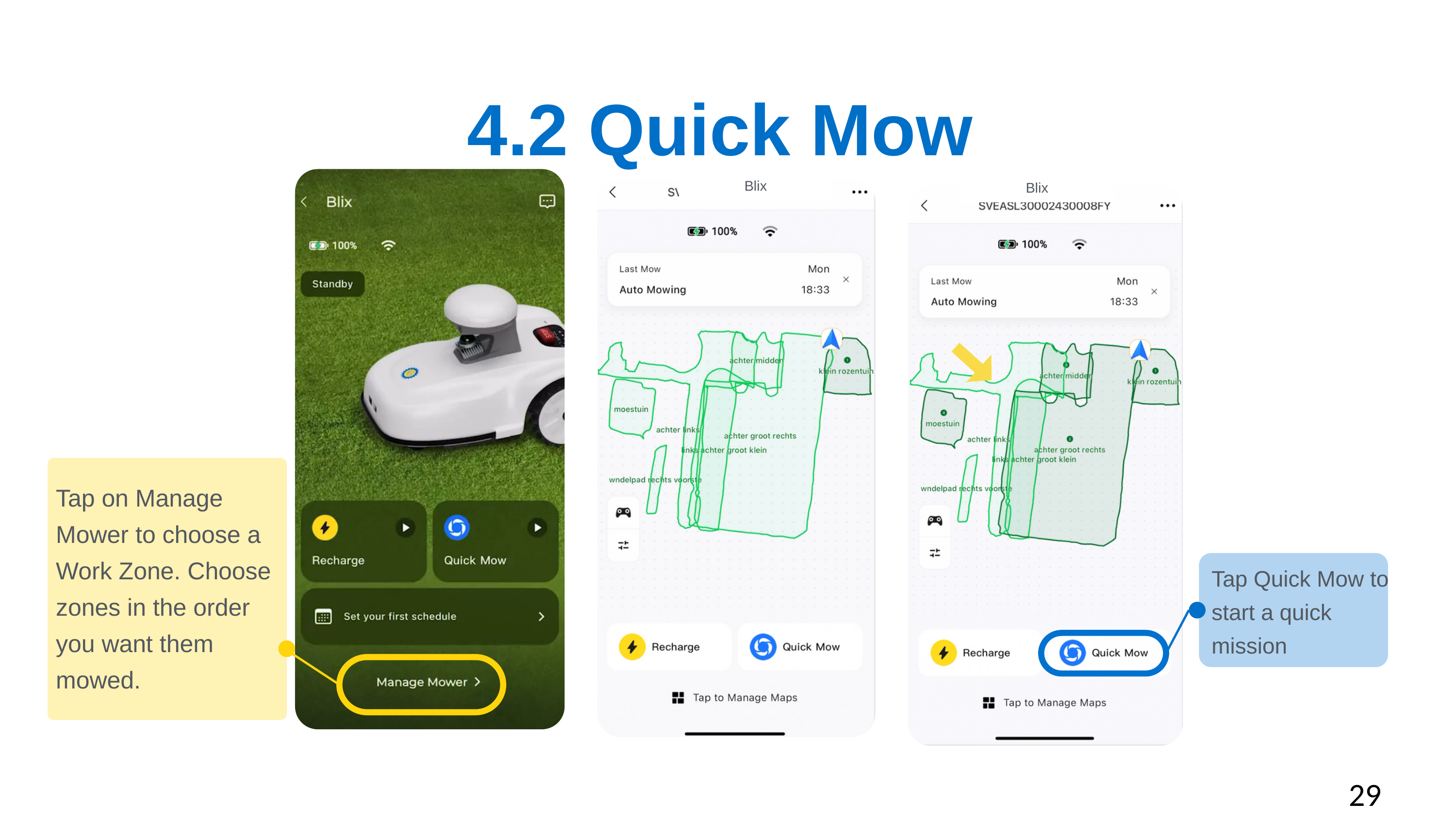

4.2 Quick Mow

Blix

Blix

Tap on Manage Mower to choose a Work Zone. Choose zones in the order you want them mowed.

Tap Quick Mow to start a quick mission

29